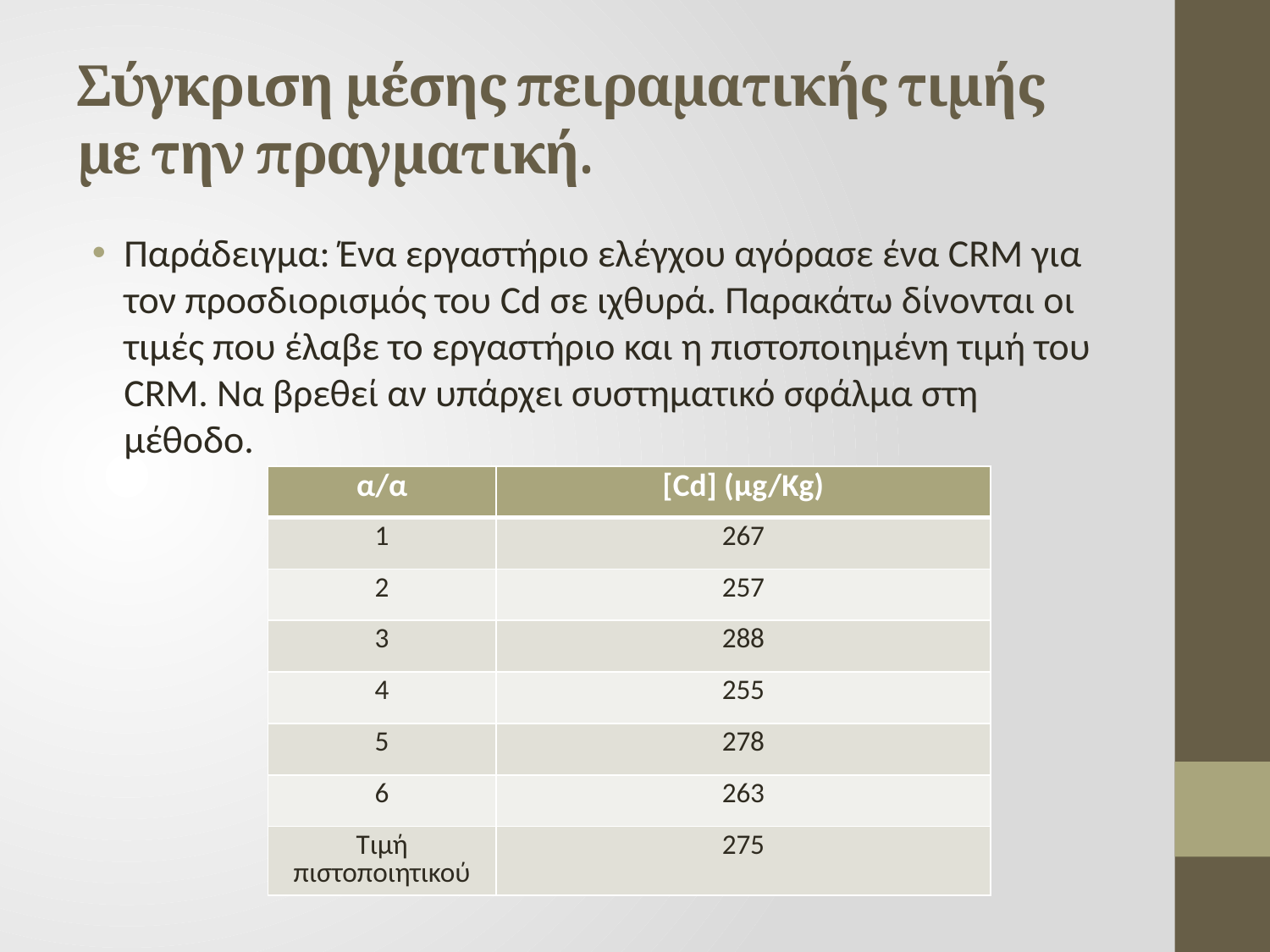

# Σύγκριση μέσης πειραματικής τιμής με την πραγματική.
Παράδειγμα: Ένα εργαστήριο ελέγχου αγόρασε ένα CRM για τον προσδιορισμός του Cd σε ιχθυρά. Παρακάτω δίνονται οι τιμές που έλαβε το εργαστήριο και η πιστοποιημένη τιμή του CRM. Να βρεθεί αν υπάρχει συστηματικό σφάλμα στη μέθοδο.
| α/α | [Cd] (μg/Kg) |
| --- | --- |
| 1 | 267 |
| 2 | 257 |
| 3 | 288 |
| 4 | 255 |
| 5 | 278 |
| 6 | 263 |
| Τιμή πιστοποιητικού | 275 |